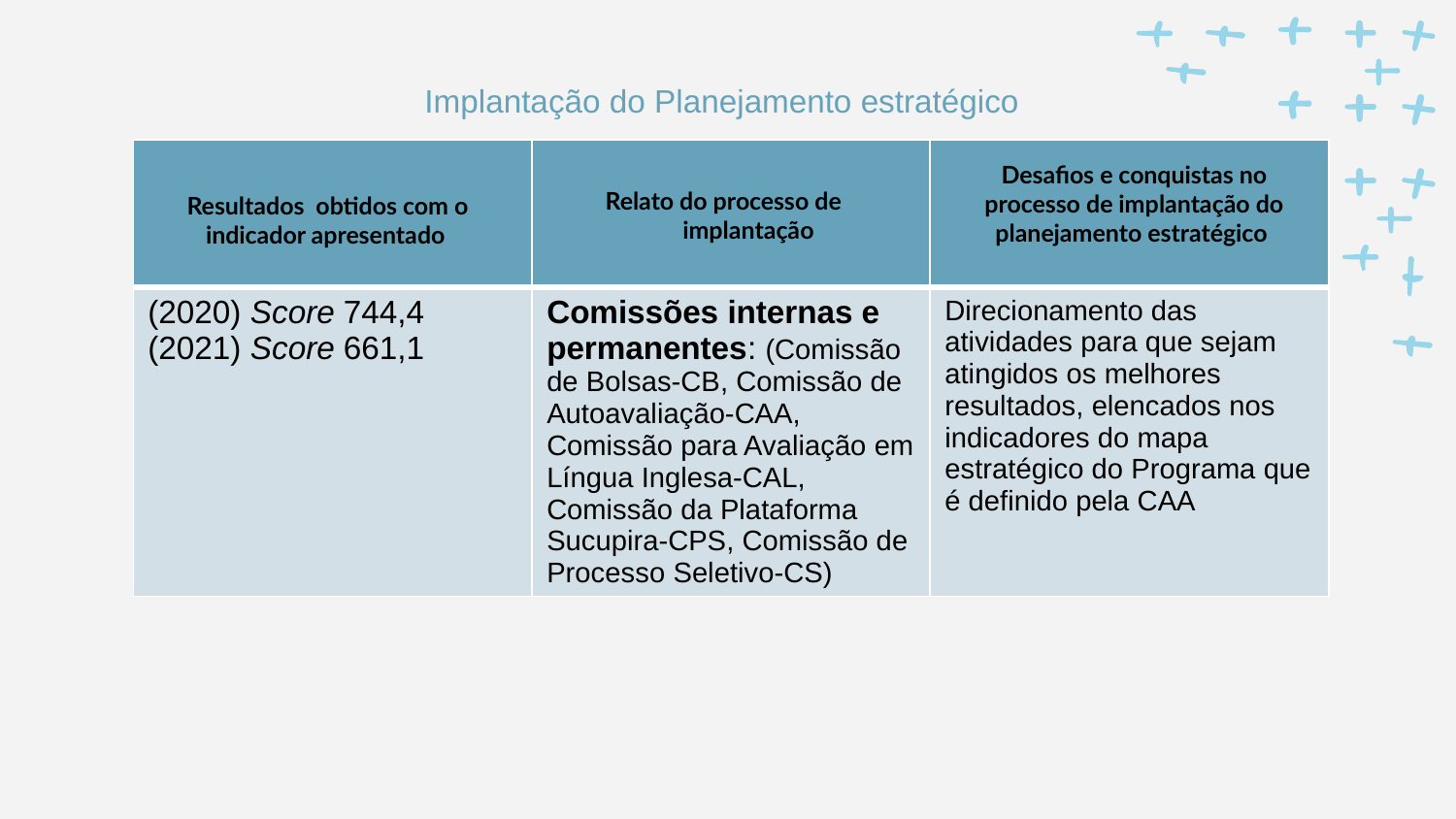

Implantação do Planejamento estratégico
|  |  |  |
| --- | --- | --- |
| (2020) Score 744,4 (2021) Score 661,1 | Comissões internas e permanentes: (Comissão de Bolsas-CB, Comissão de Autoavaliação-CAA, Comissão para Avaliação em Língua Inglesa-CAL, Comissão da Plataforma Sucupira-CPS, Comissão de Processo Seletivo-CS) | Direcionamento das atividades para que sejam atingidos os melhores resultados, elencados nos indicadores do mapa estratégico do Programa que é definido pela CAA |
Desafios e conquistas no processo de implantação do planejamento estratégico
Relato do processo de implantação
Resultados  obtidos com o indicador apresentado